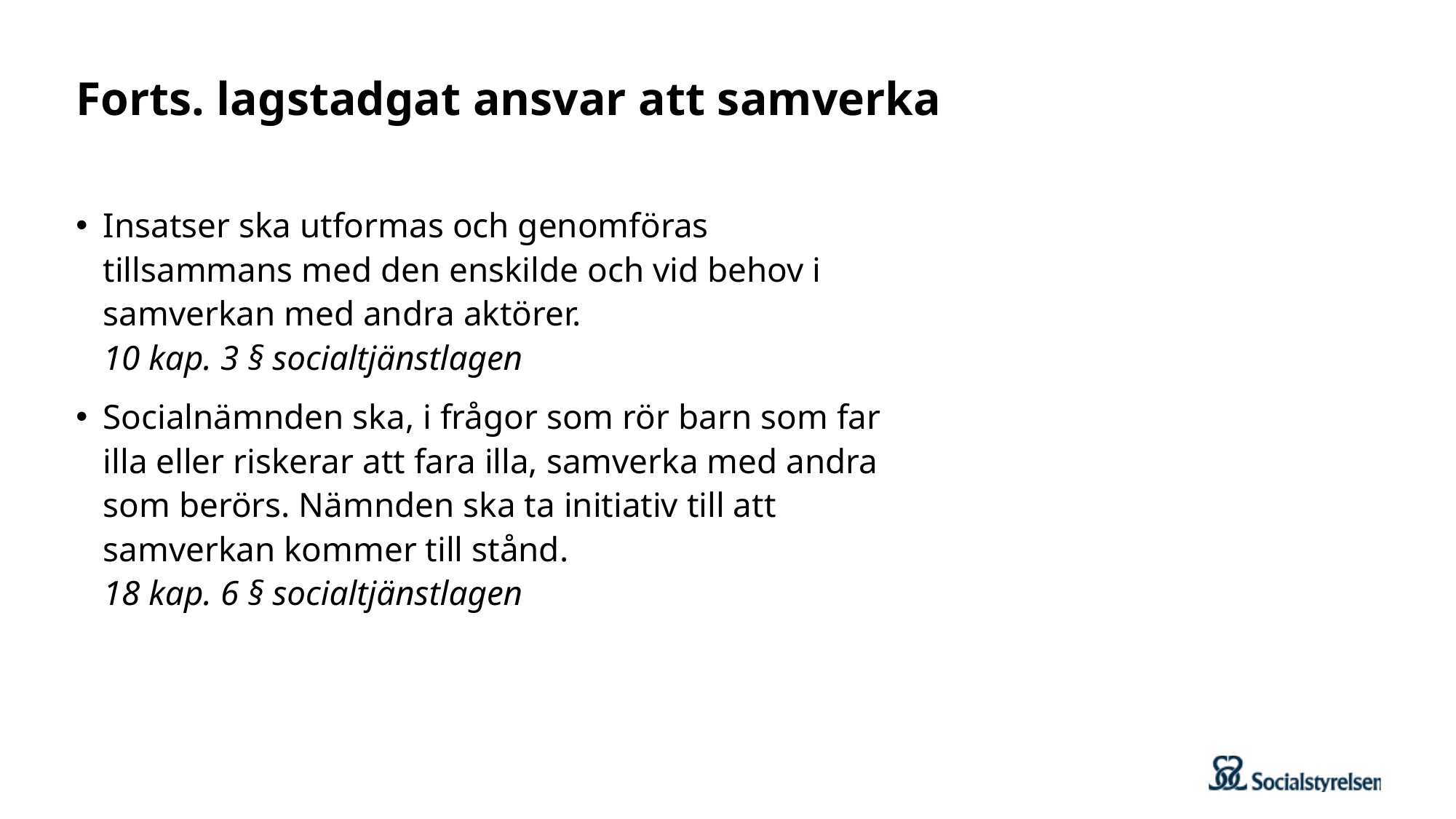

# Forts. lagstadgat ansvar att samverka
Insatser ska utformas och genomföras tillsammans med den enskilde och vid behov i samverkan med andra aktörer.
10 kap. 3 § socialtjänstlagen
Socialnämnden ska, i frågor som rör barn som far illa eller riskerar att fara illa, samverka med andra som berörs. Nämnden ska ta initiativ till att samverkan kommer till stånd.
18 kap. 6 § socialtjänstlagen